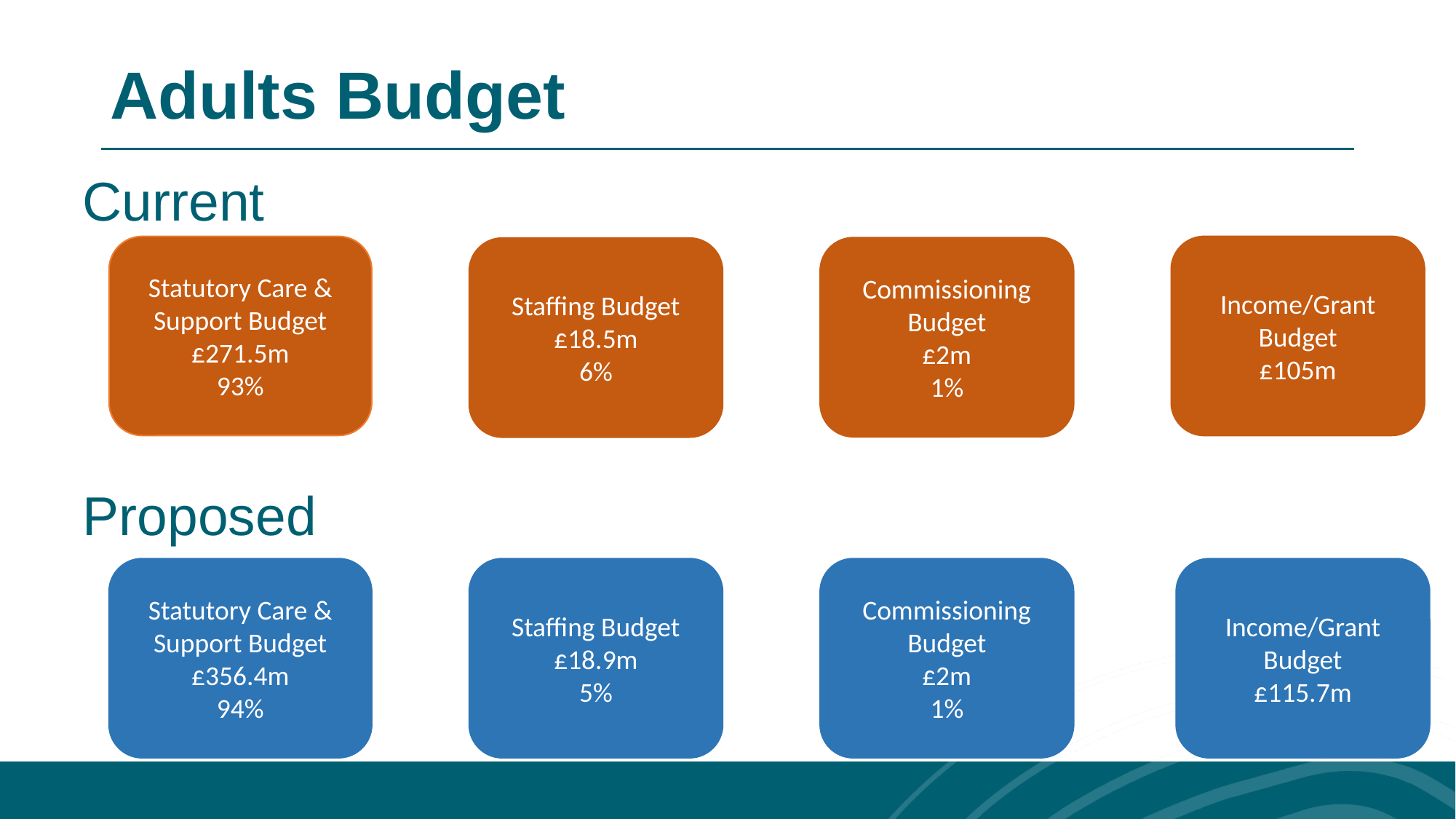

Adults Budget
Current
Statutory Care & Support Budget
£271.5m
93%
Income/Grant Budget
£105m
Commissioning Budget
£2m
1%
Staffing Budget
£18.5m
6%
Proposed
Statutory Care & Support Budget
£356.4m
94%
Staffing Budget
£18.9m
5%
Commissioning Budget
£2m
1%
Income/Grant Budget
£115.7m